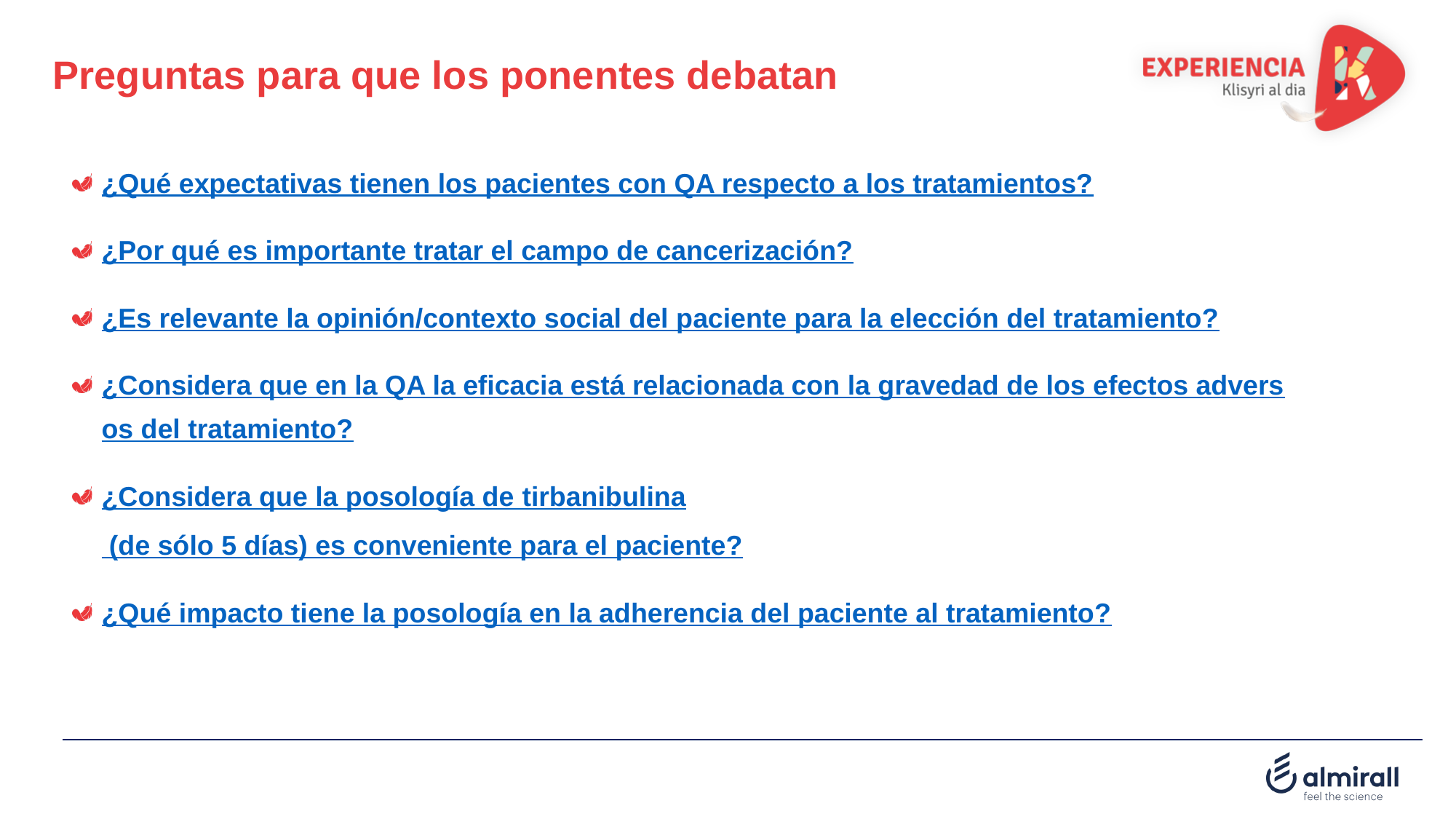

Preguntas para que los ponentes debatan
¿Qué expectativas tienen los pacientes con QA respecto a los tratamientos?
¿Por qué es importante tratar el campo de cancerización?
¿Es relevante la opinión/contexto social del paciente para la elección del tratamiento?
¿Considera que en la QA la eficacia está relacionada con la gravedad de los efectos adversos del tratamiento?
¿Considera que la posología de tirbanibulina (de sólo 5 días) es conveniente para el paciente?
¿Qué impacto tiene la posología en la adherencia del paciente al tratamiento?